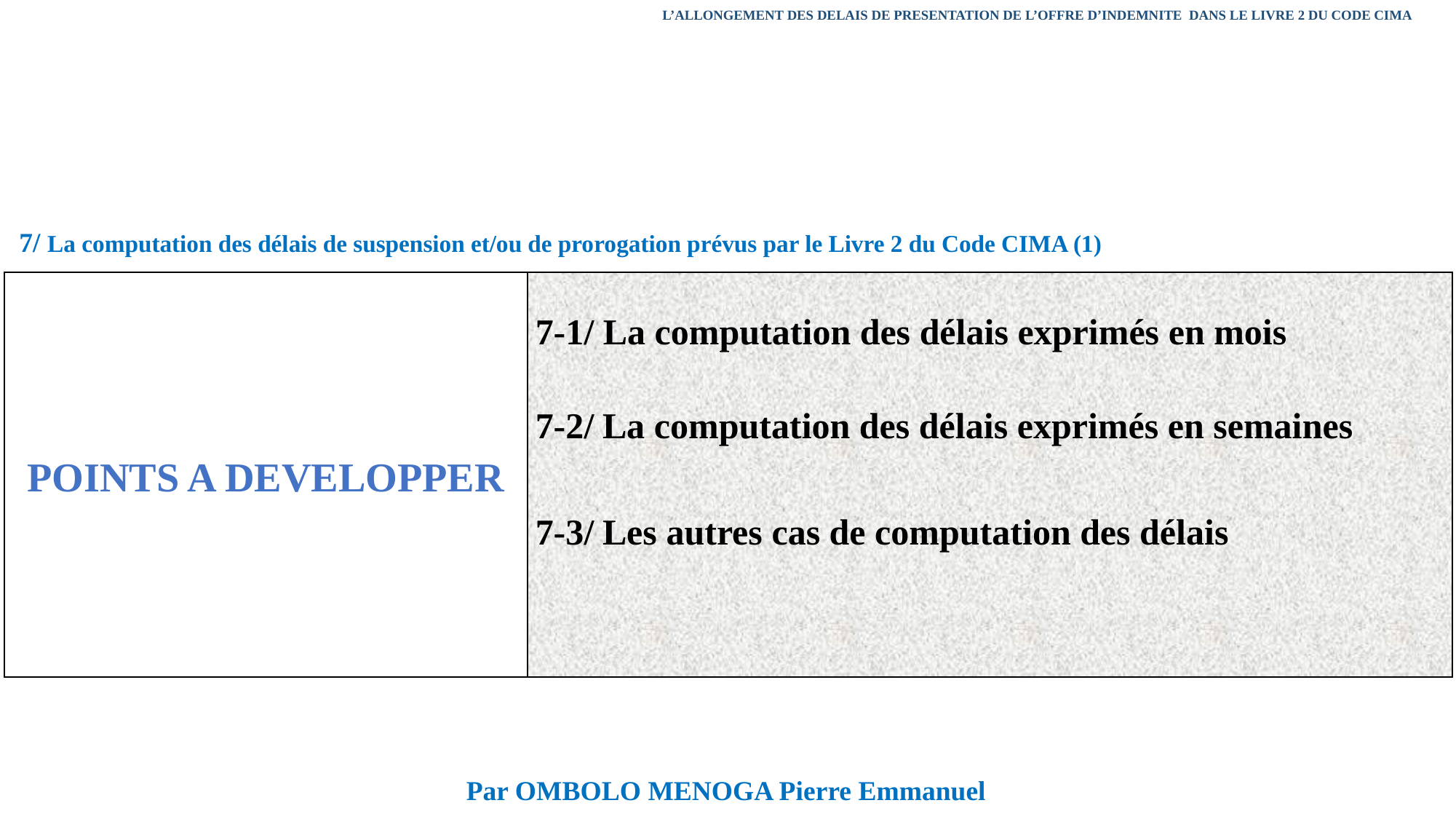

L’ALLONGEMENT DES DELAIS DE PRESENTATION DE L’OFFRE D’INDEMNITE  DANS LE LIVRE 2 DU CODE CIMA
7/ La computation des délais de suspension et/ou de prorogation prévus par le Livre 2 du Code CIMA (1)
| POINTS A DEVELOPPER | 7-1/ La computation des délais exprimés en mois 7-2/ La computation des délais exprimés en semaines 7-3/ Les autres cas de computation des délais |
| --- | --- |
Par OMBOLO MENOGA Pierre Emmanuel